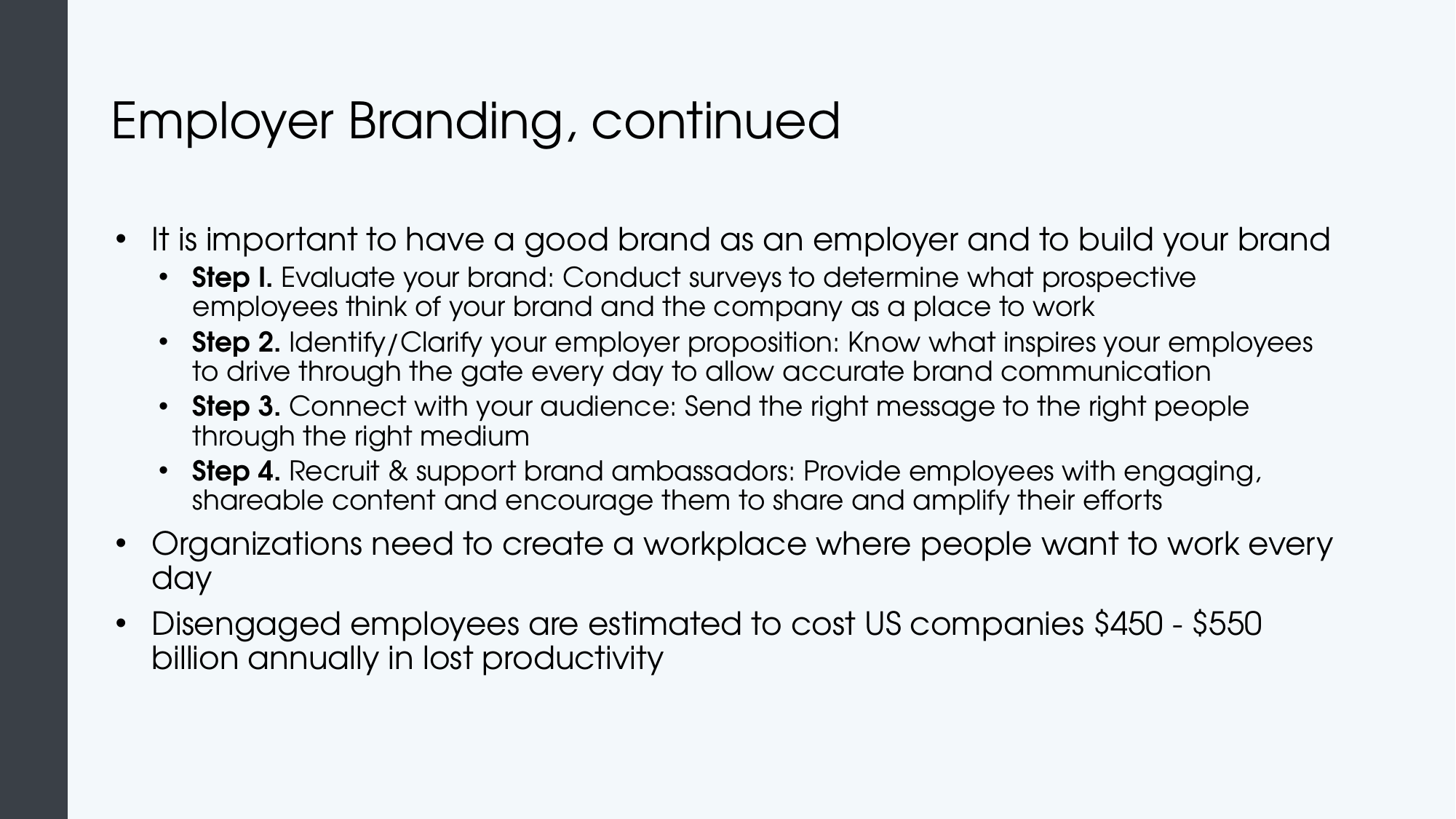

# Employer Branding, continued
It is important to have a good brand as an employer and to build your brand
Step I. Evaluate your brand: Conduct surveys to determine what prospective employees think of your brand and the company as a place to work
Step 2. Identify/Clarify your employer proposition: Know what inspires your employees to drive through the gate every day to allow accurate brand communication
Step 3. Connect with your audience: Send the right message to the right people through the right medium
Step 4. Recruit & support brand ambassadors: Provide employees with engaging, shareable content and encourage them to share and amplify their efforts
Organizations need to create a workplace where people want to work every day
Disengaged employees are estimated to cost US companies $450 - $550 billion annually in lost productivity